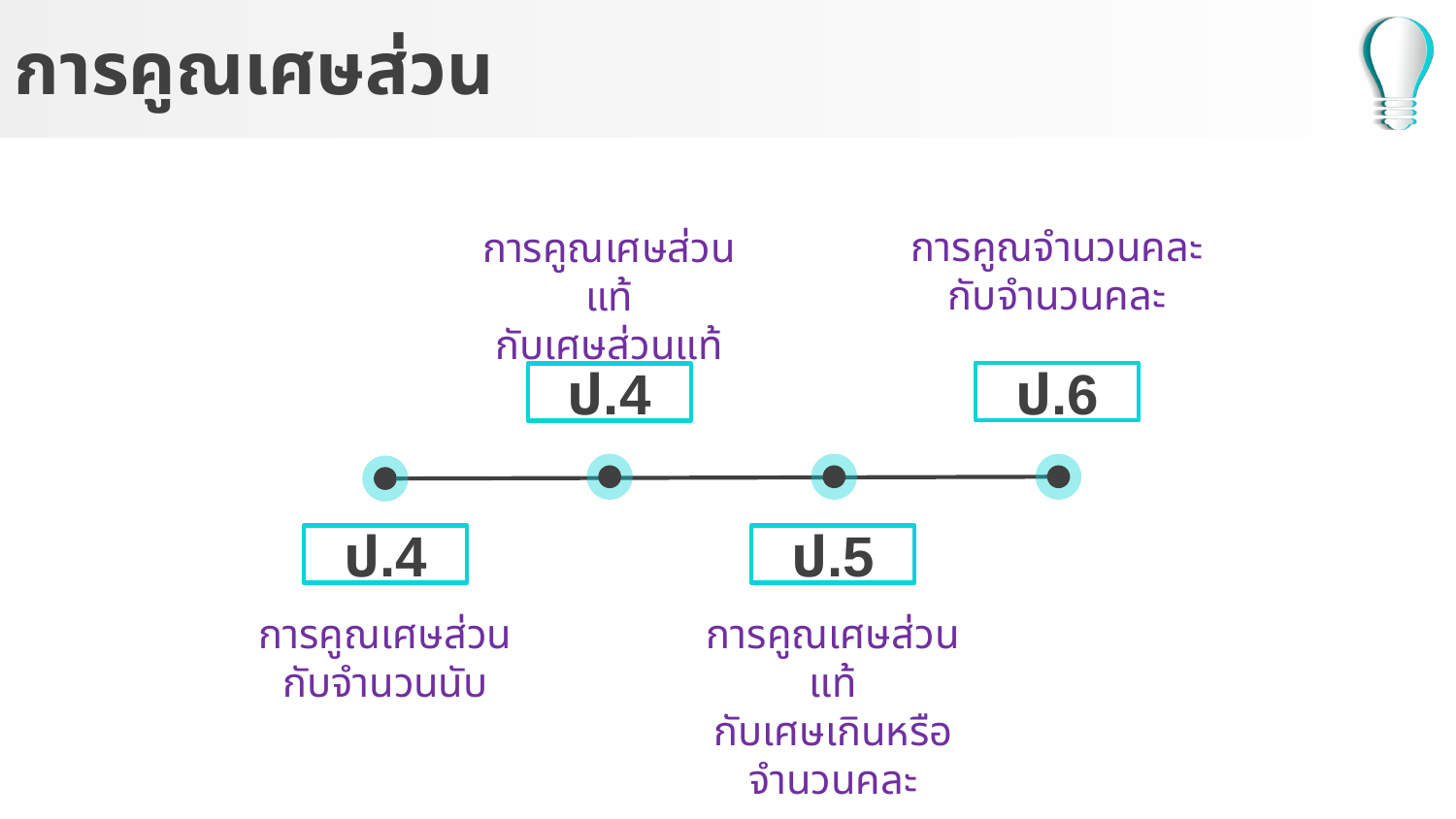

# การคูณเศษส่วน

การคูณจำนวนคละ
กับจำนวนคละ
การคูณเศษส่วนแท้
กับเศษส่วนแท้
ป.6
ป.4

ป.4
ป.5
การคูณเศษส่วน
กับจำนวนนับ
การคูณเศษส่วนแท้
กับเศษเกินหรือจำนวนคละ